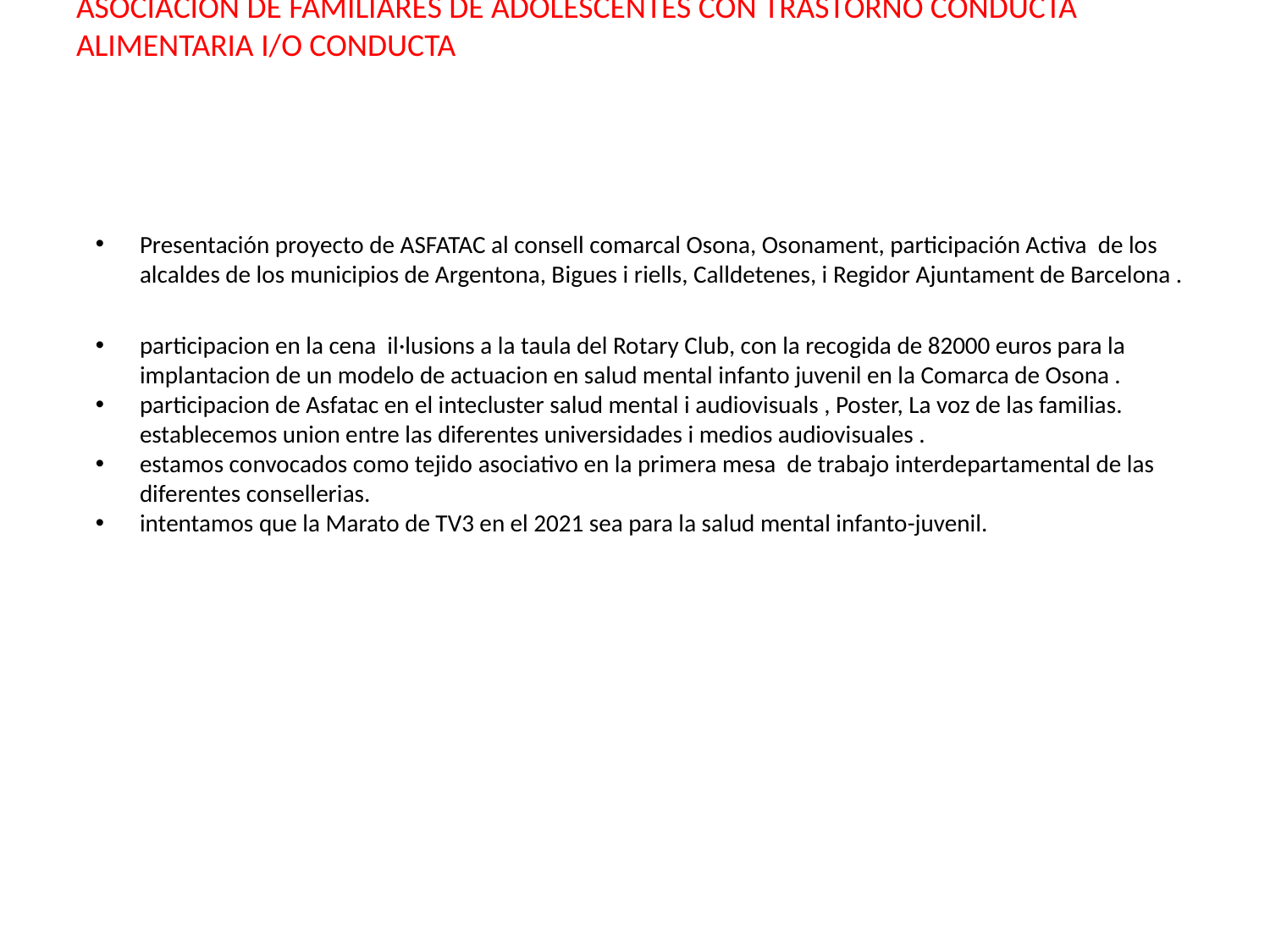

# ASOCIACIÓN DE FAMILIARES DE ADOLESCENTES CON TRASTORNO CONDUCTA ALIMENTARIA I/O CONDUCTA

Presentación proyecto de ASFATAC al consell comarcal Osona, Osonament, participación Activa  de los alcaldes de los municipios de Argentona, Bigues i riells, Calldetenes, i Regidor Ajuntament de Barcelona .

participacion en la cena  il·lusions a la taula del Rotary Club, con la recogida de 82000 euros para la implantacion de un modelo de actuacion en salud mental infanto juvenil en la Comarca de Osona .
participacion de Asfatac en el intecluster salud mental i audiovisuals , Poster, La voz de las familias. establecemos union entre las diferentes universidades i medios audiovisuales .
estamos convocados como tejido asociativo en la primera mesa  de trabajo interdepartamental de las diferentes consellerias.
intentamos que la Marato de TV3 en el 2021 sea para la salud mental infanto-juvenil.